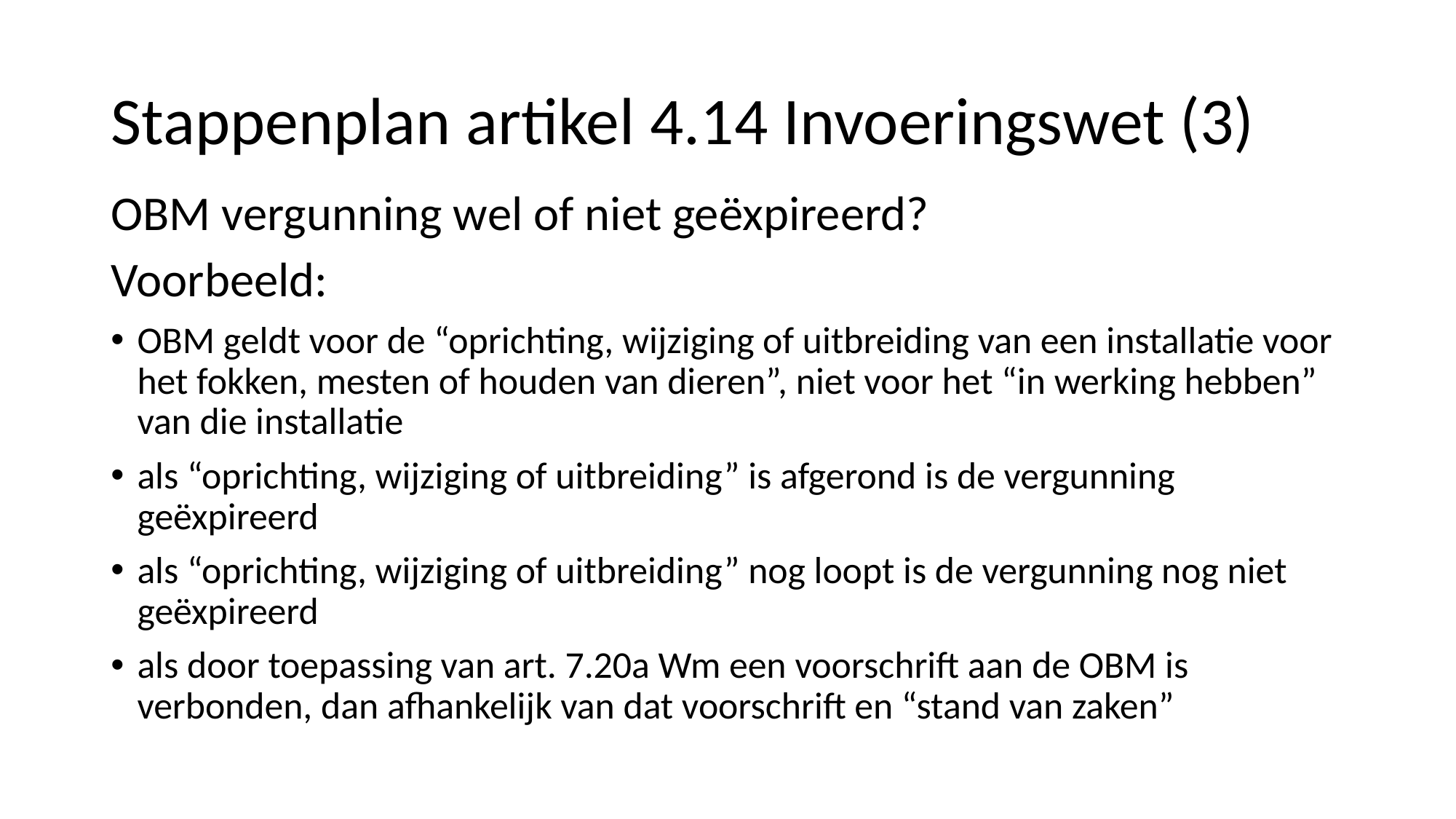

# Stappenplan artikel 4.14 Invoeringswet (3)
OBM vergunning wel of niet geëxpireerd?
Voorbeeld:
OBM geldt voor de “oprichting, wijziging of uitbreiding van een installatie voor het fokken, mesten of houden van dieren”, niet voor het “in werking hebben” van die installatie
als “oprichting, wijziging of uitbreiding” is afgerond is de vergunning geëxpireerd
als “oprichting, wijziging of uitbreiding” nog loopt is de vergunning nog niet geëxpireerd
als door toepassing van art. 7.20a Wm een voorschrift aan de OBM is verbonden, dan afhankelijk van dat voorschrift en “stand van zaken”